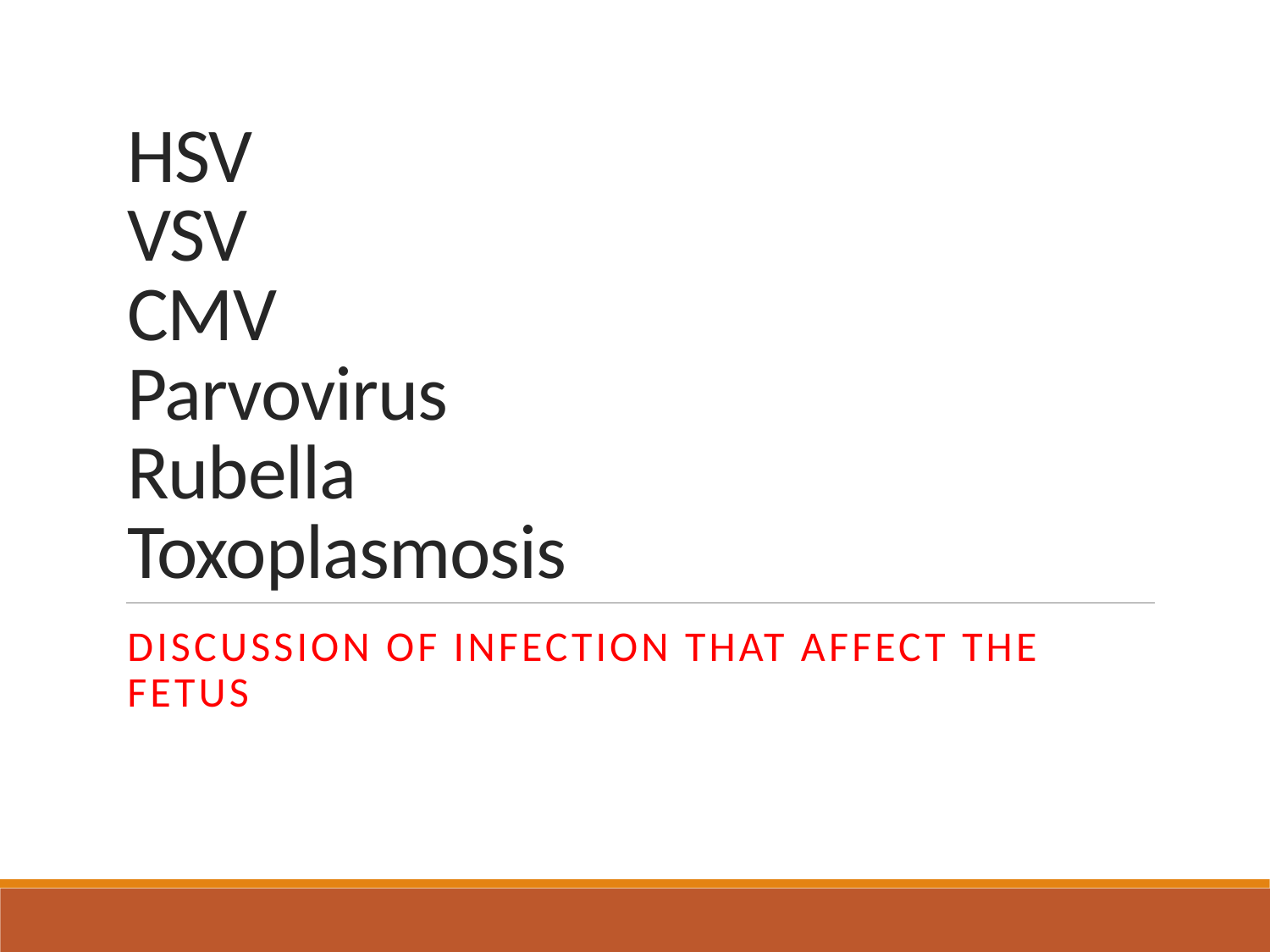

# HSV VSV CMV Parvovirus Rubella Toxoplasmosis
Discussion of infection that affect the fetus